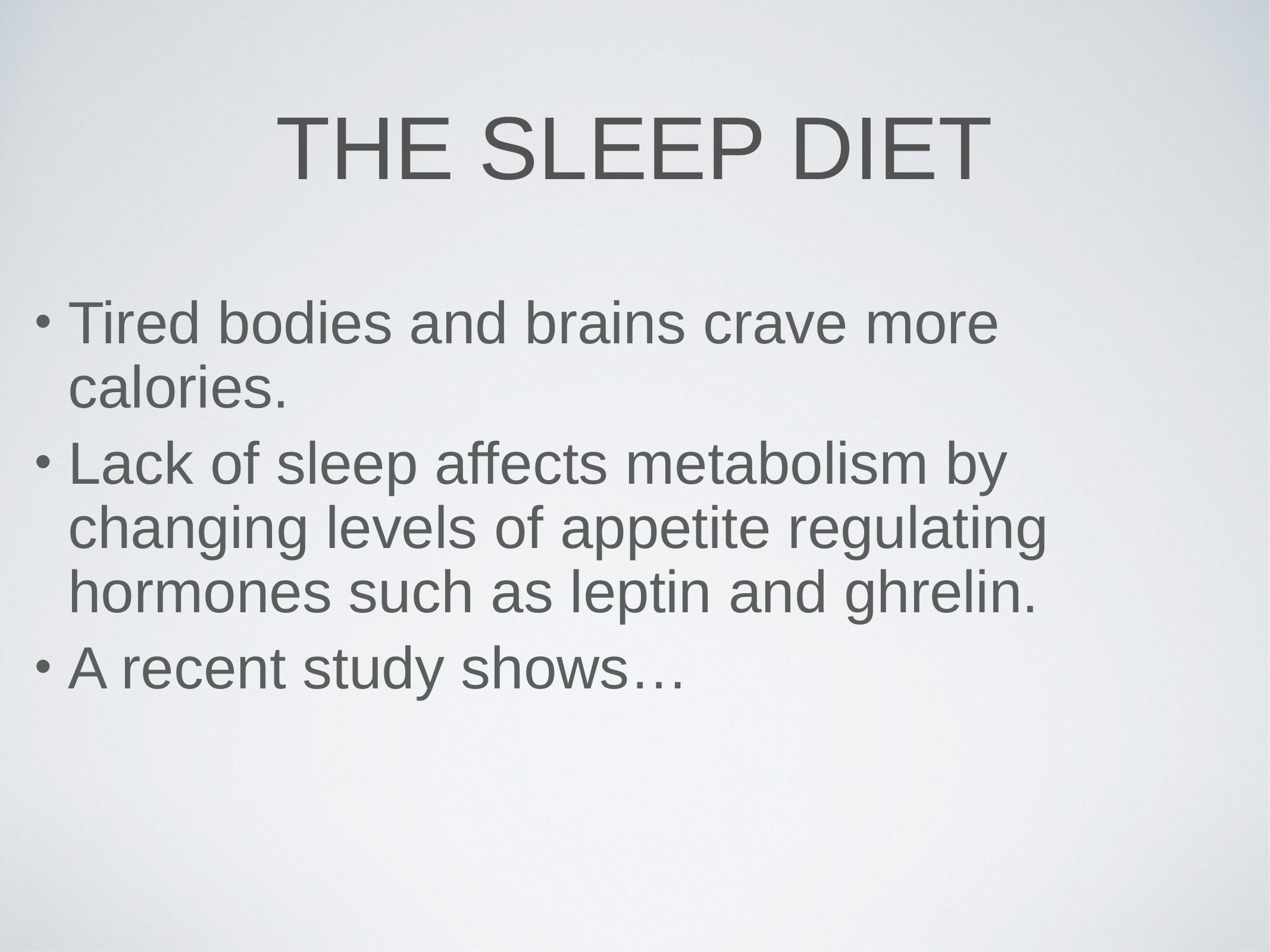

# THE SLEEP DIET
Tired bodies and brains crave more calories.
Lack of sleep affects metabolism by changing levels of appetite regulating hormones such as leptin and ghrelin.
A recent study shows…